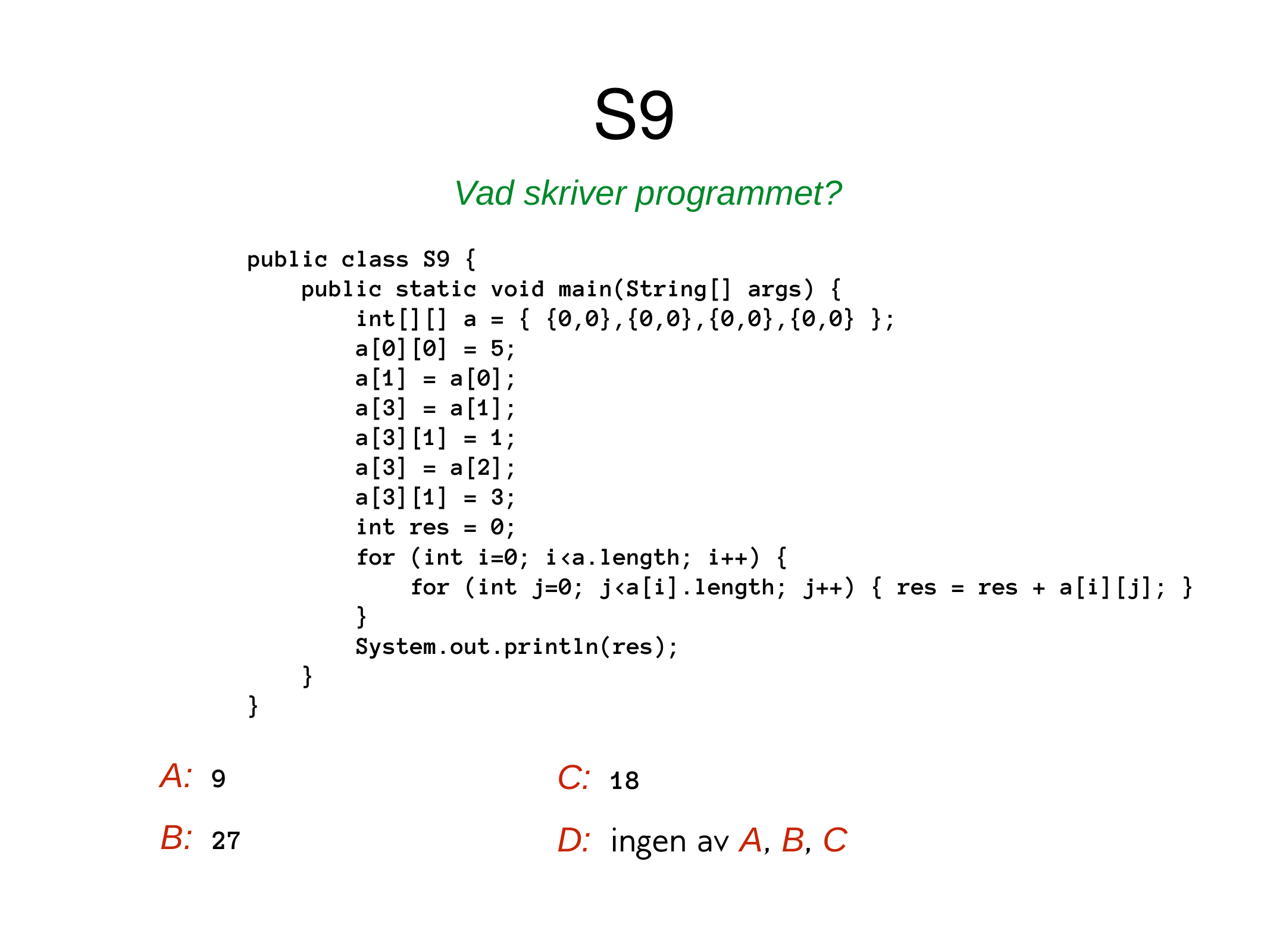

S9
      Vad skriver programmet?
public class S9 {
    public static void main(String[] args) {
        int[][] a = { {0,0},{0,0},{0,0},{0,0} };
        a[0][0] = 5;
        a[1] = a[0];
        a[3] = a[1];
        a[3][1] = 1;
        a[3] = a[2];
        a[3][1] = 3;
        int res = 0;
        for (int i=0; i<a.length; i++) {
            for (int j=0; j<a[i].length; j++) { res = res + a[i][j]; }
        }
        System.out.println(res);
    }
}
A:  9
C:  18
D:  ingen av A, B, C
B:  27